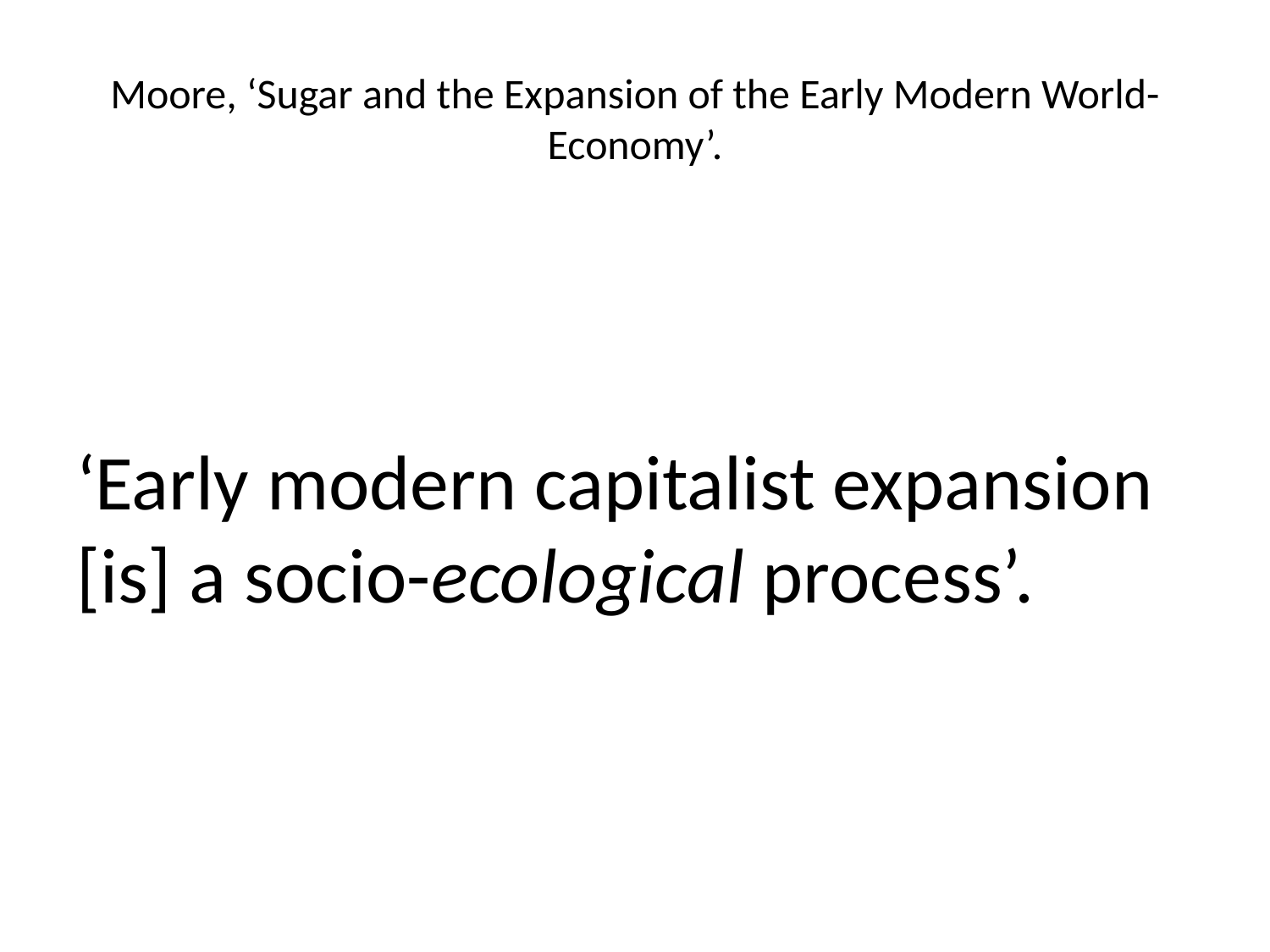

# Moore, ‘Sugar and the Expansion of the Early Modern World-Economy’.

‘Early modern capitalist expansion [is] a socio-ecological process’.